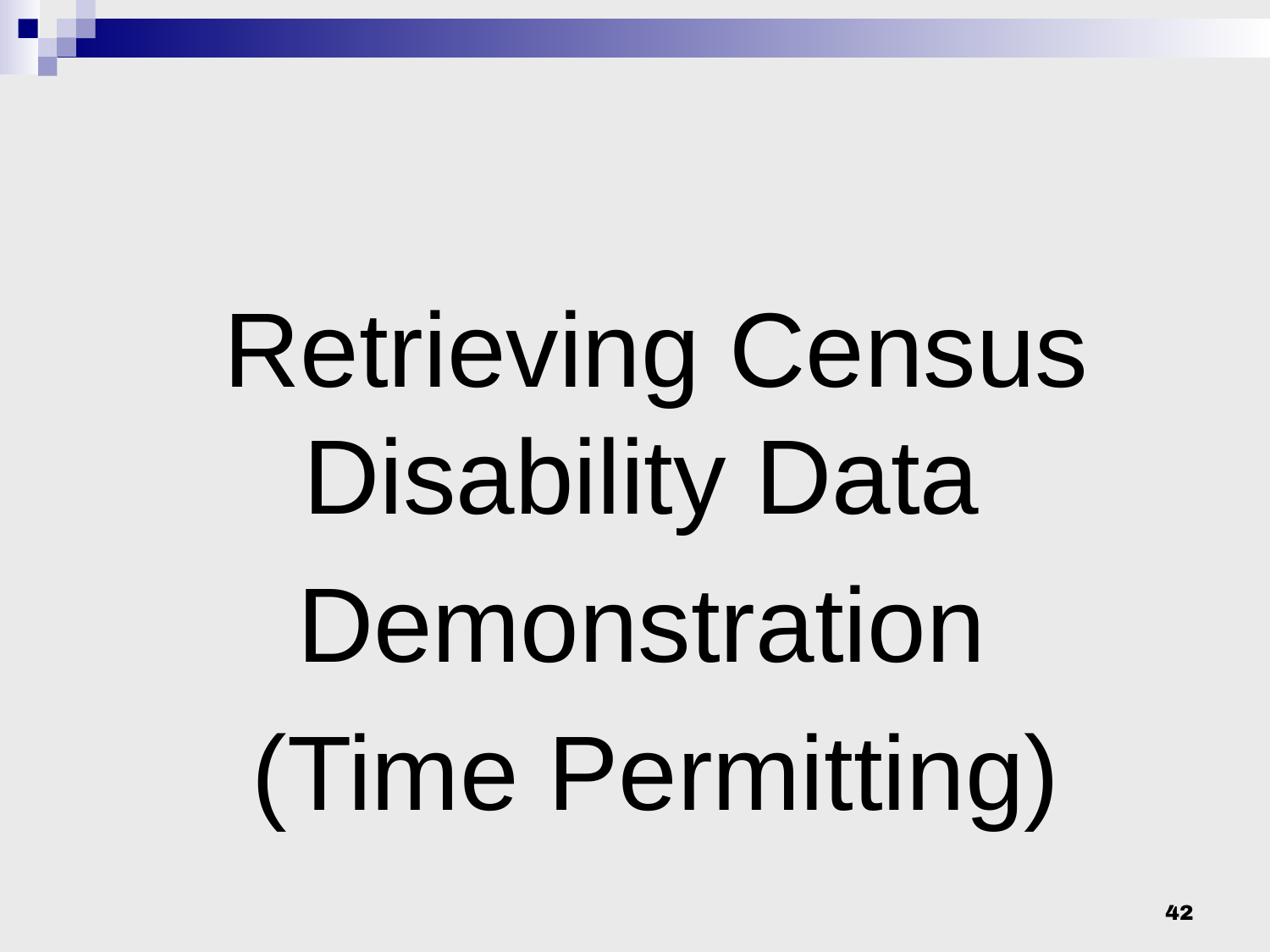

#
Retrieving Census Disability Data
Demonstration
(Time Permitting)
42